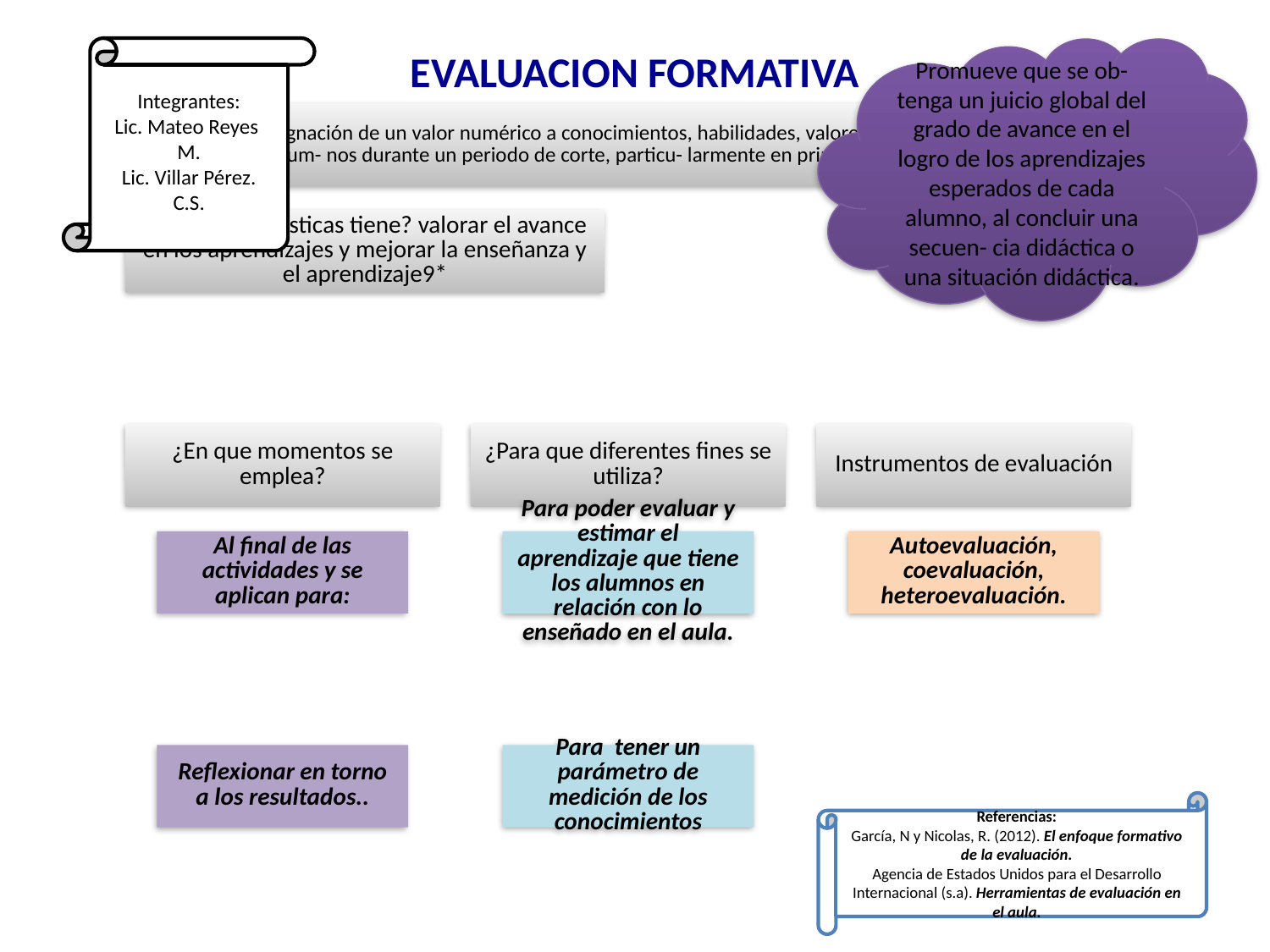

# EVALUACION formativa
Integrantes:
Lic. Mateo Reyes  M.
Lic. Villar Pérez.
C.S.
Promueve que se ob- tenga un juicio global del grado de avance en el logro de los aprendizajes esperados de cada alumno, al concluir una secuen- cia didáctica o una situación didáctica.
¿Para que diferentes fines se utiliza?
¿En que momentos se emplea?
Al final de las actividades y se aplican para:
Reflexionar en torno a los resultados..
Para poder evaluar y estimar el aprendizaje que tiene los alumnos en relación con lo enseñado en el aula.
Para  tener un parámetro de medición de los conocimientos
Instrumentos de evaluación
Autoevaluación, coevaluación, heteroevaluación.
Referencias:
García, N y Nicolas, R. (2012). El enfoque formativo de la evaluación.
Agencia de Estados Unidos para el Desarrollo Internacional (s.a). Herramientas de evaluación en el aula.